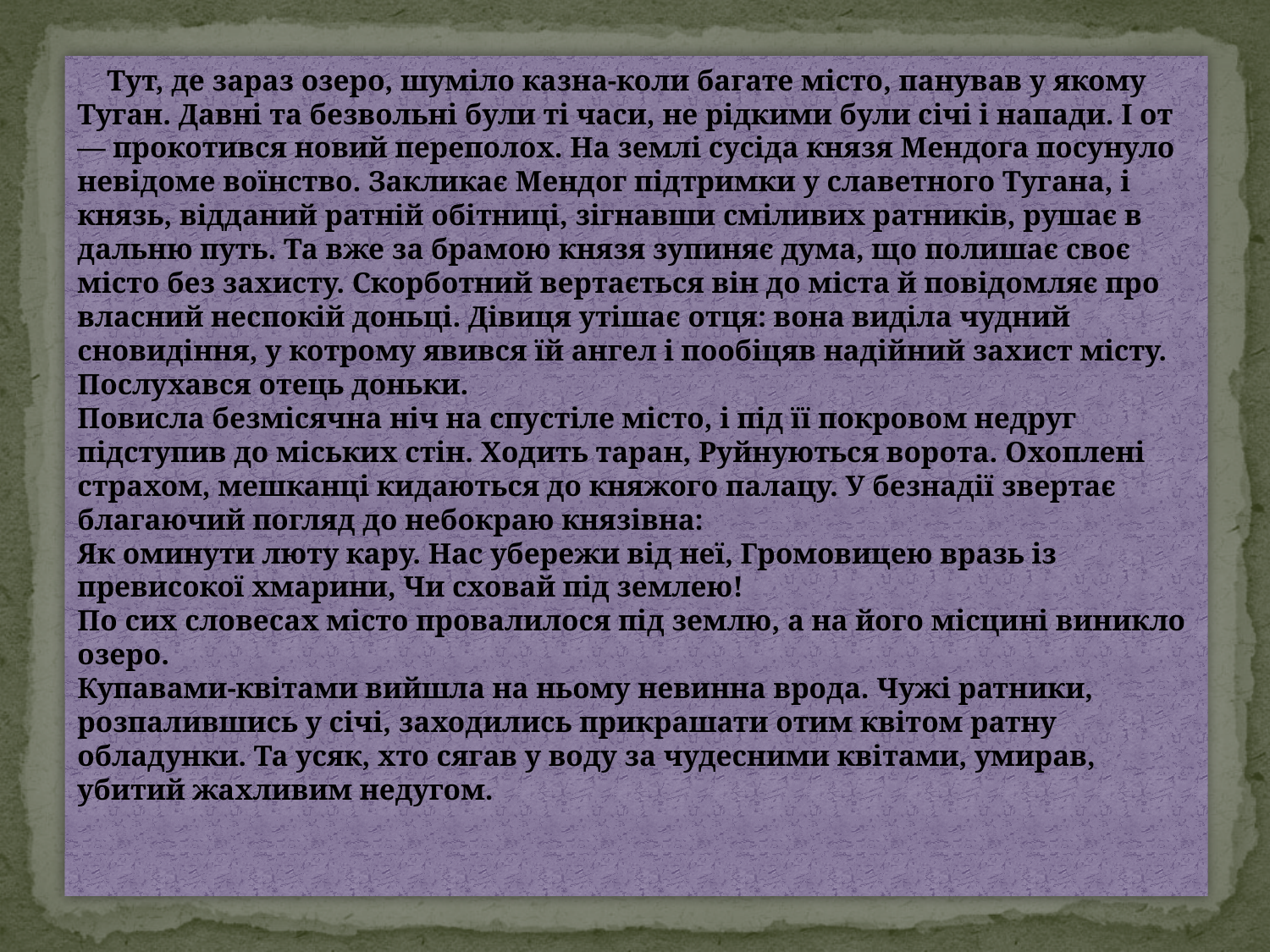

Тут, де зараз озеро, шуміло казна-коли багате місто, панував у якому Туган. Давні та безвольні були ті часи, не рідкими були січі і напади. І от — прокотився новий переполох. На землі сусіда князя Мендога посунуло невідоме воїнство. Закликає Мендог підтримки у славетного Тугана, і князь, відданий ратній обітниці, зігнавши сміливих ратників, рушає в дальню путь. Та вже за брамою князя зупиняє дума, що полишає своє місто без захисту. Скорботний вертається він до міста й повідомляє про власний неспокій доньці. Дівиця утішає отця: вона виділа чудний сновидіння, у котрому явився їй ангел і пообіцяв надійний захист місту. Послухався отець доньки.
Повисла безмісячна ніч на спустіле місто, і під її покровом недруг підступив до міських стін. Ходить таран, Руйнуються ворота. Охоплені страхом, мешканці кидаються до княжого палацу. У безнадії звертає благаючий погляд до небокраю князівна: 
Як оминути люту кару. Нас убережи від неї, Громовицею вразь із превисокої хмарини, Чи сховай під землею! 
По сих словесах місто провалилося під землю, а на його місцині виникло озеро. 
Купавами-квітами вийшла на ньому невинна врода. Чужі ратники, розпалившись у січі, заходились прикрашати отим квітом ратну обладунки. Та усяк, хто сягав у воду за чудесними квітами, умирав, убитий жахливим недугом.